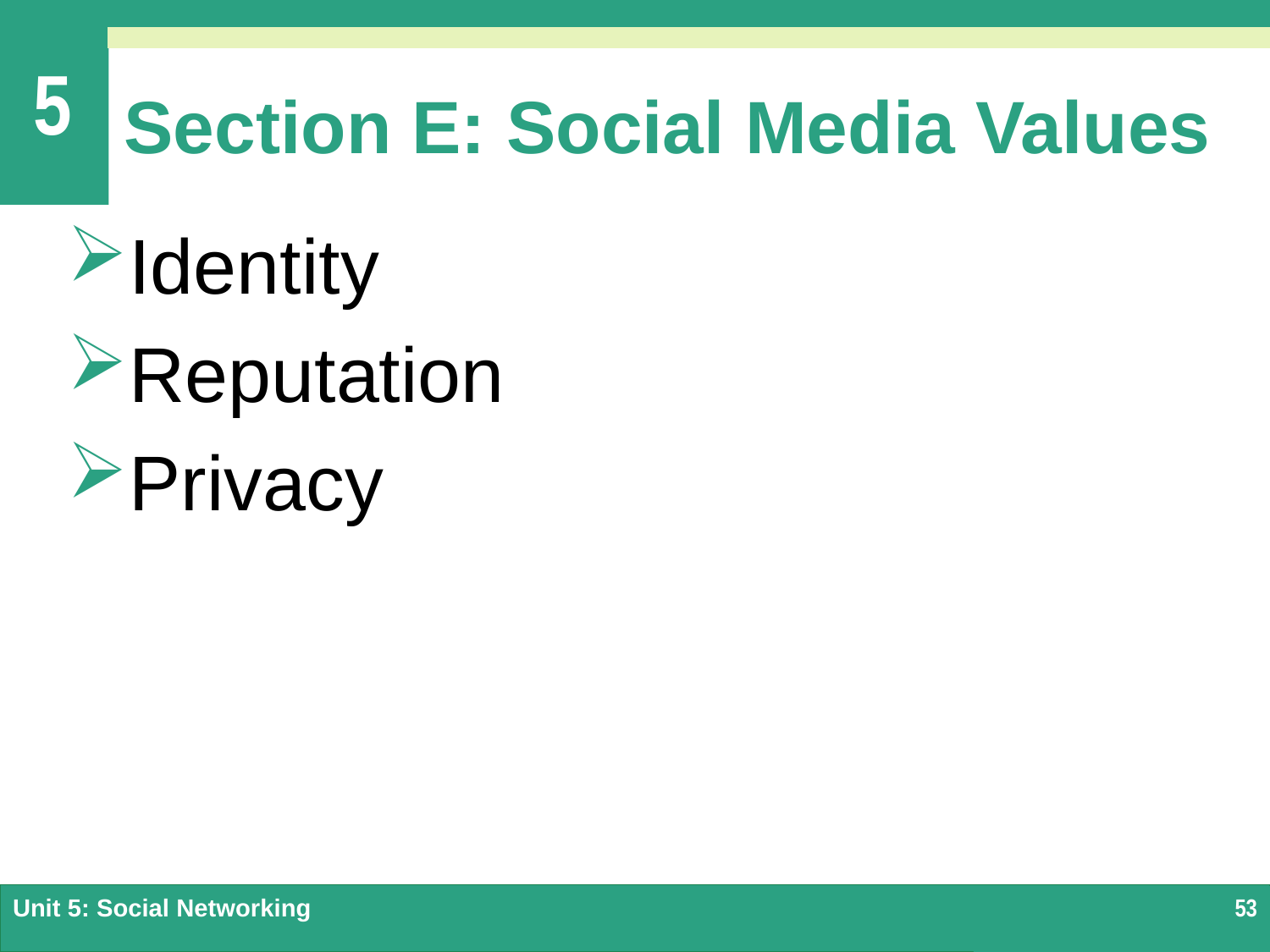

# Section E: Social Media Values
Identity
Reputation
Privacy
Unit 5: Social Networking
53